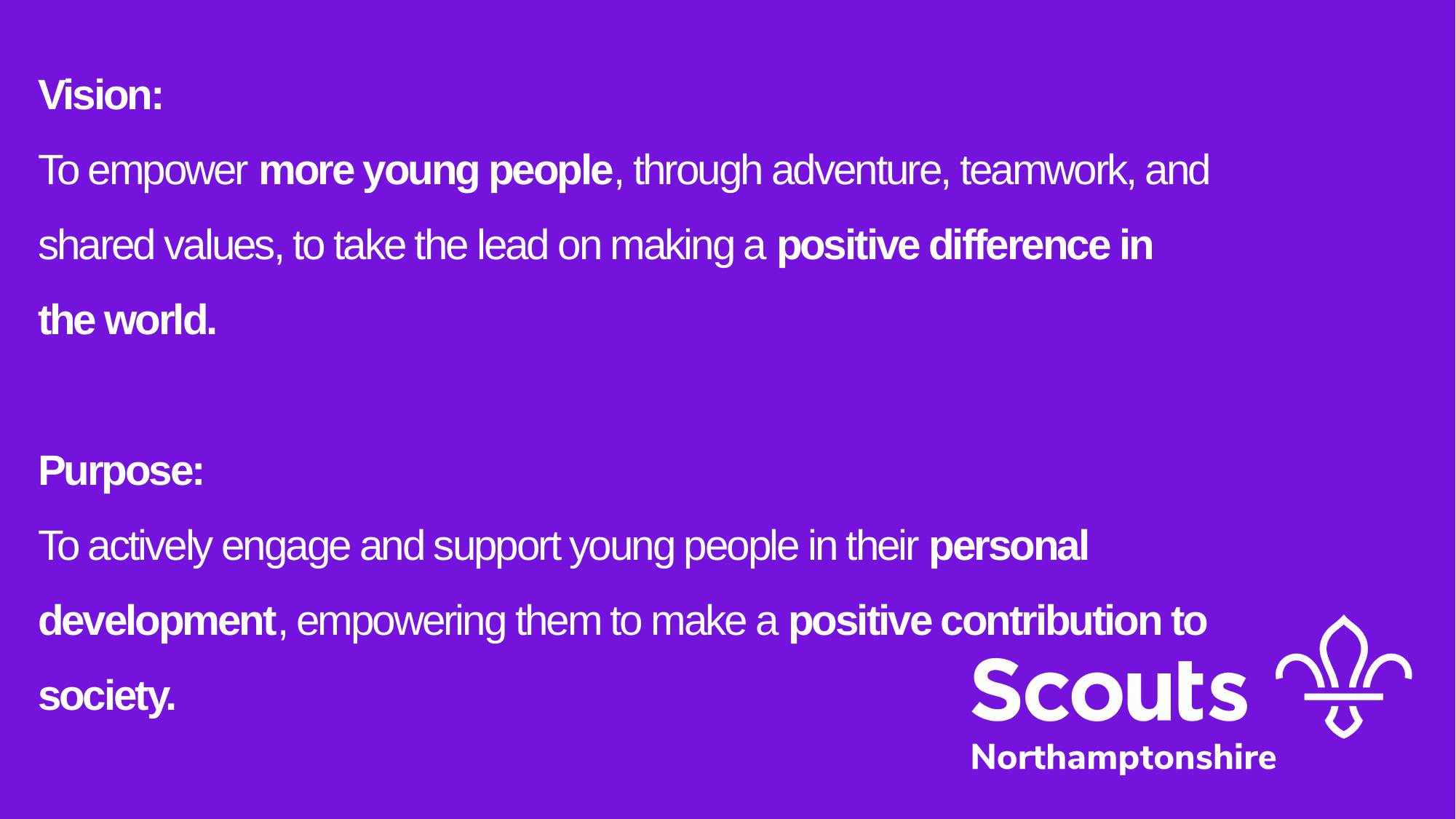

Vision:
To empower more young people, through adventure, teamwork, and shared values, to take the lead on making a positive difference in the world.

Purpose:
To actively engage and support young people in their personal development, empowering them to make a positive contribution to society.